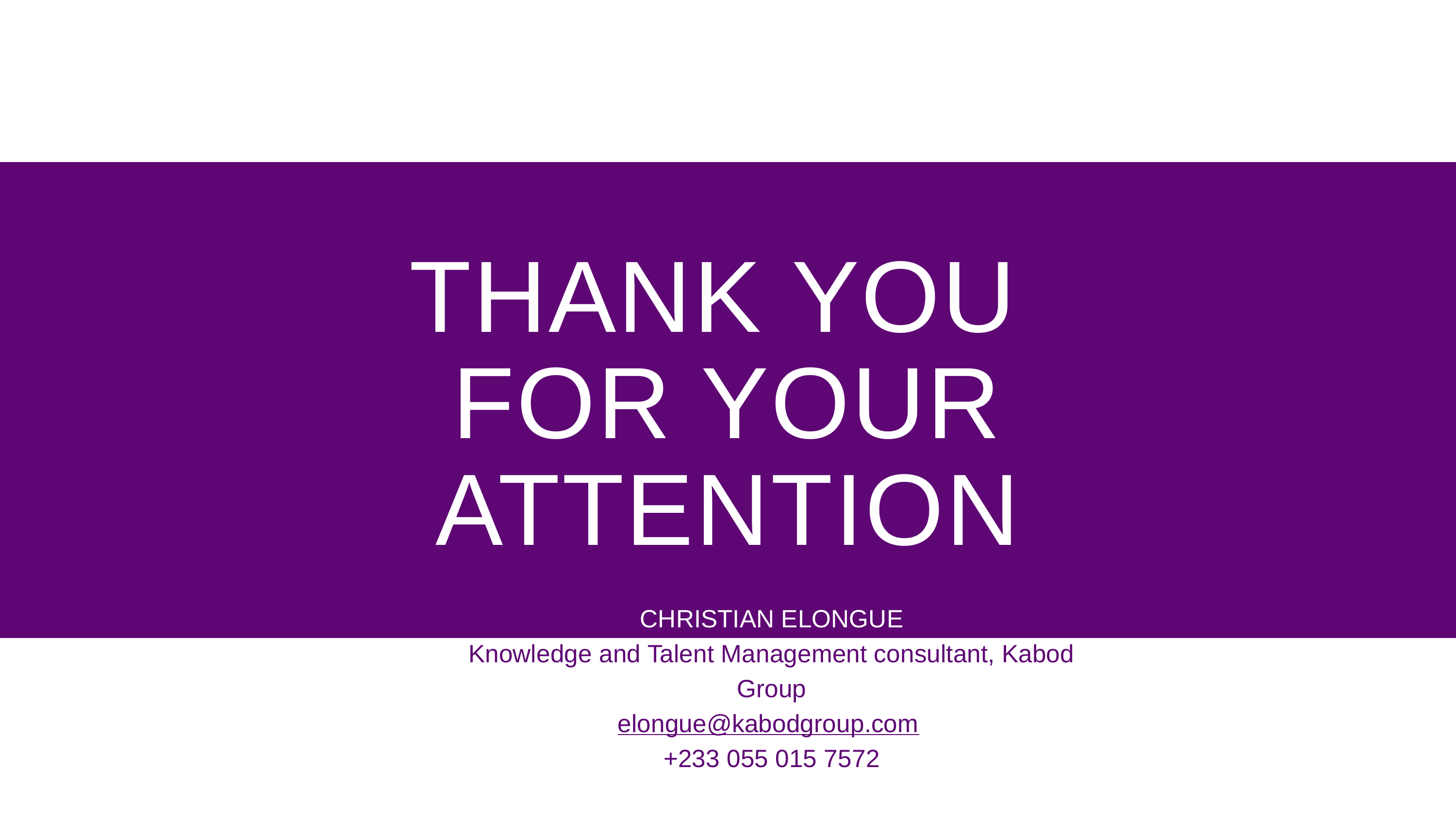

THANK YOU
FOR YOUR ATTENTION
CHRISTIAN ELONGUE
Knowledge and Talent Management consultant, Kabod Group
elongue@kabodgroup.com
+233 055 015 7572

Calle Cualquiera 123, Cualquier Lugar